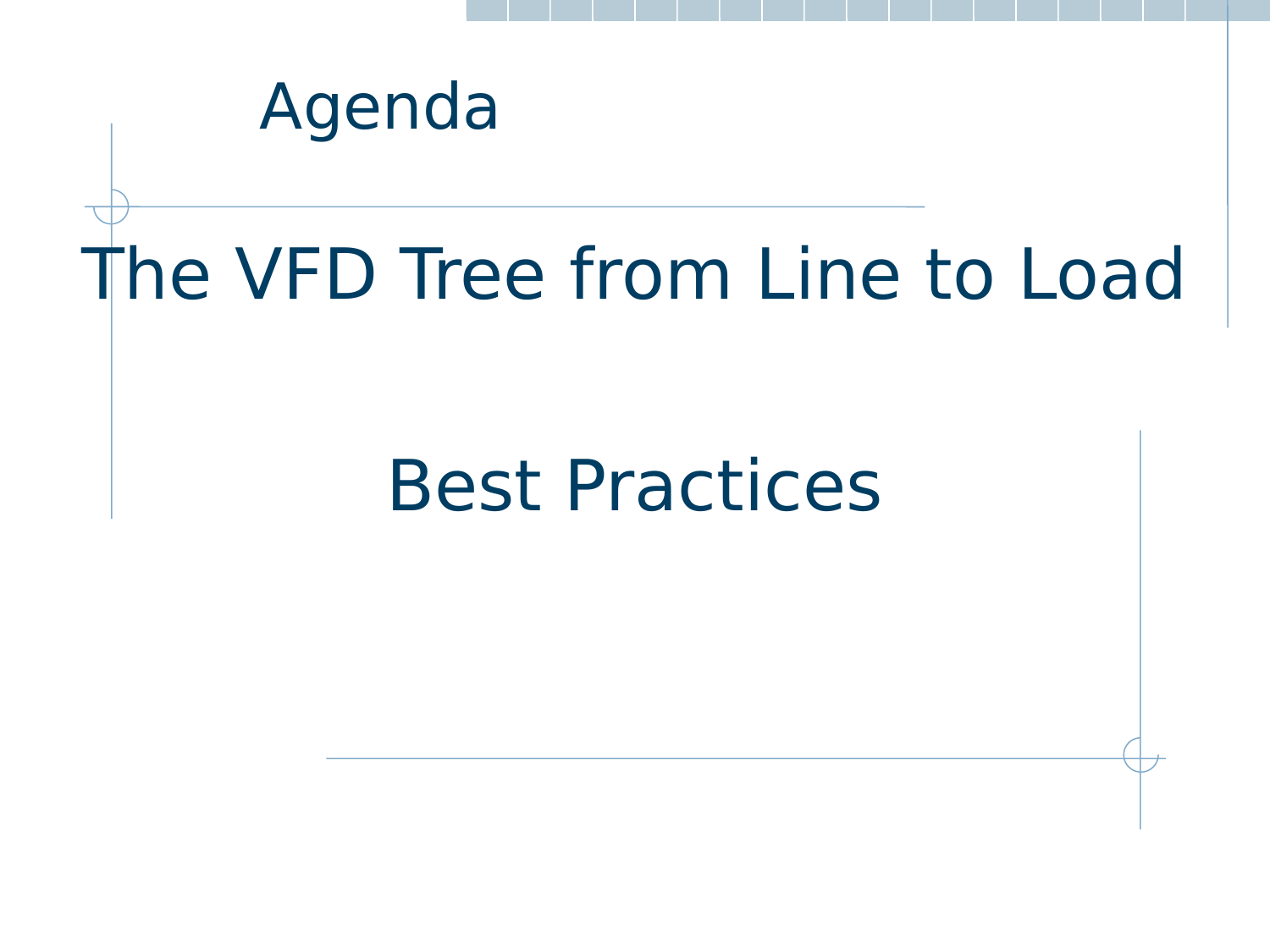

Agenda
The VFD Tree from Line to Load
Best Practices